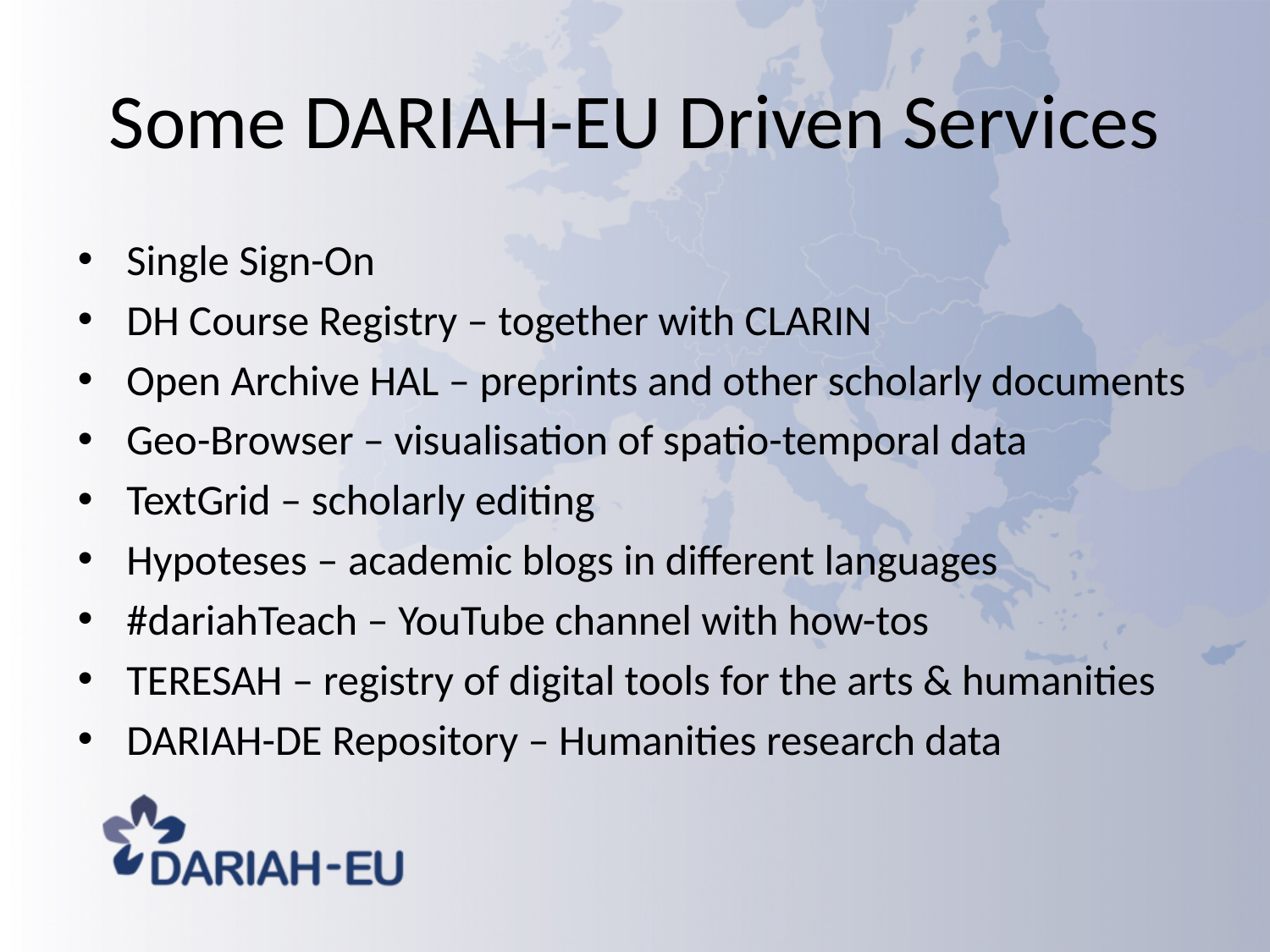

# Some DARIAH-EU Driven Services
Single Sign-On
DH Course Registry – together with CLARIN
Open Archive HAL – preprints and other scholarly documents
Geo-Browser – visualisation of spatio-temporal data
TextGrid – scholarly editing
Hypoteses – academic blogs in different languages
#dariahTeach – YouTube channel with how-tos
TERESAH – registry of digital tools for the arts & humanities
DARIAH-DE Repository – Humanities research data